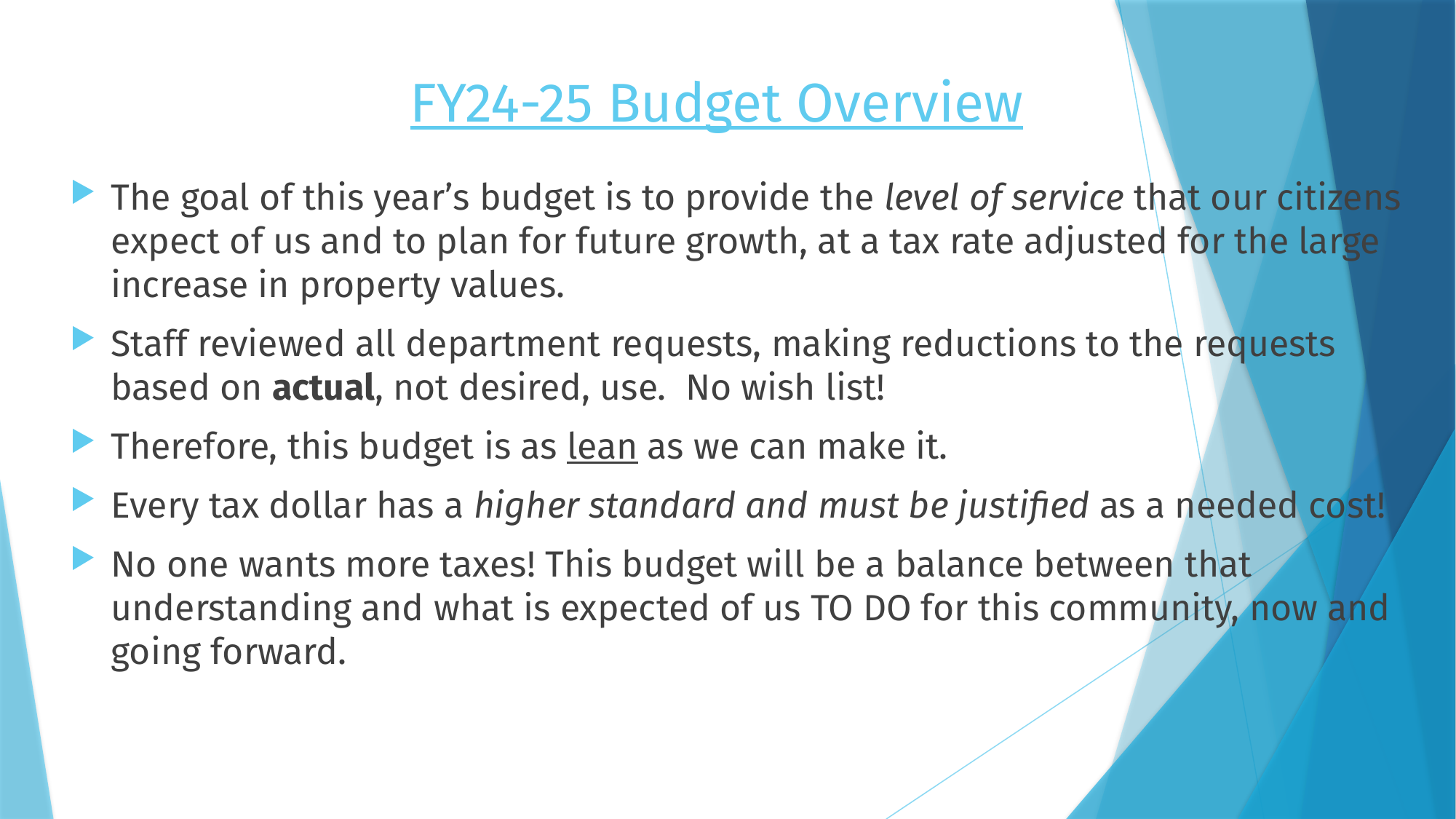

# FY24-25 Budget Overview
The goal of this year’s budget is to provide the level of service that our citizens expect of us and to plan for future growth, at a tax rate adjusted for the large increase in property values.
Staff reviewed all department requests, making reductions to the requests based on actual, not desired, use.  No wish list!
Therefore, this budget is as lean as we can make it.
Every tax dollar has a higher standard and must be justified as a needed cost!
No one wants more taxes! This budget will be a balance between that understanding and what is expected of us TO DO for this community, now and going forward.